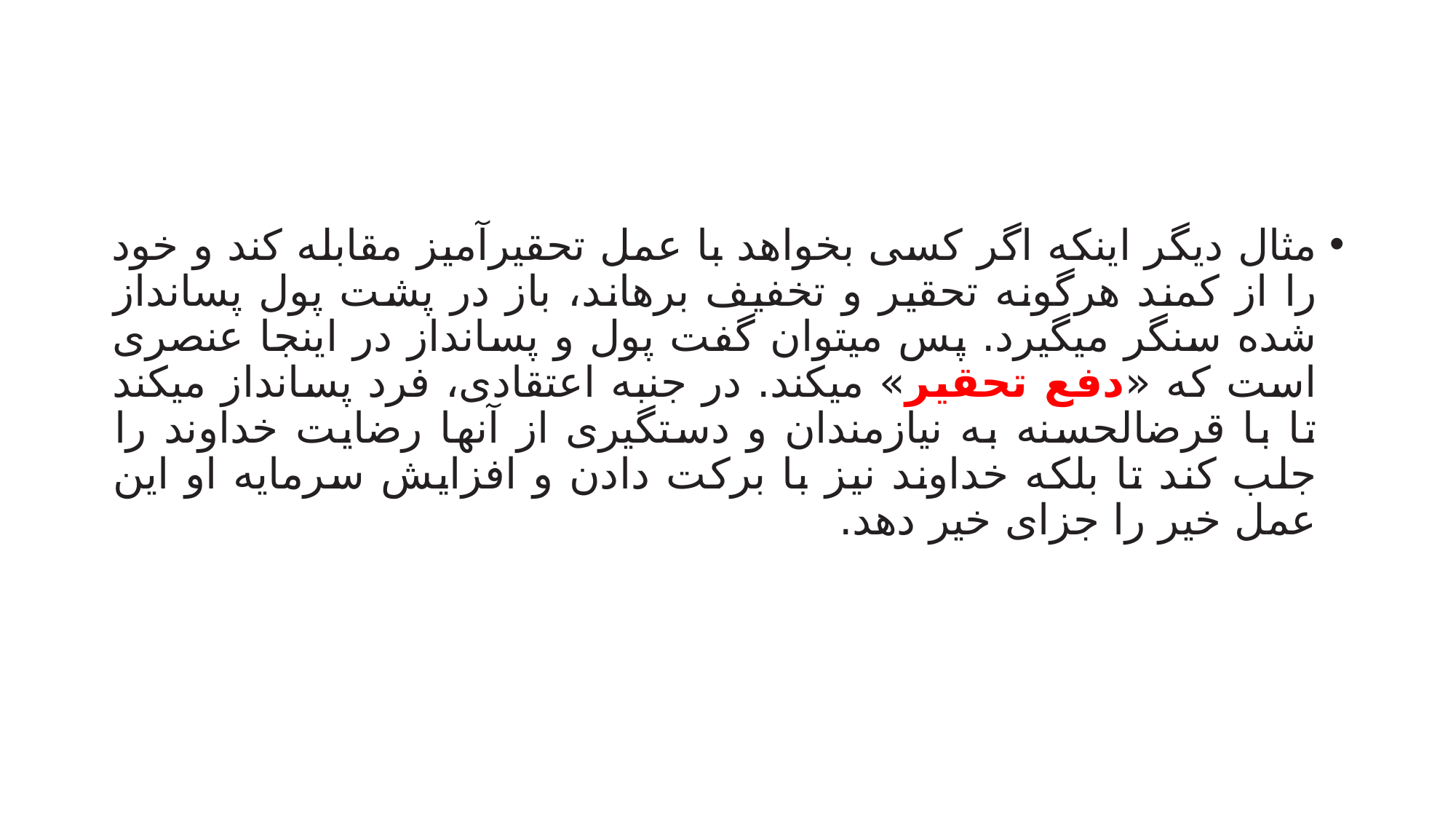

#
مثال دیگر اینکه اگر کسی بخواهد با عمل تحقیرآمیز مقابله کند و خود را از کمند هرگونه تحقیر و تخفیف برهاند، باز در پشت پول پسانداز شده سنگر میگیرد. پس میتوان گفت پول و پسانداز در اینجا عنصری است که «دفع تحقیر» میکند. در جنبه اعتقادی، فرد پسانداز میکند تا با قرضالحسنه به نیازمندان و دستگیری از آنها رضایت خداوند را جلب کند تا بلکه خداوند نیز با برکت دادن و افزایش سرمایه او این عمل خیر را جزای خیر دهد.